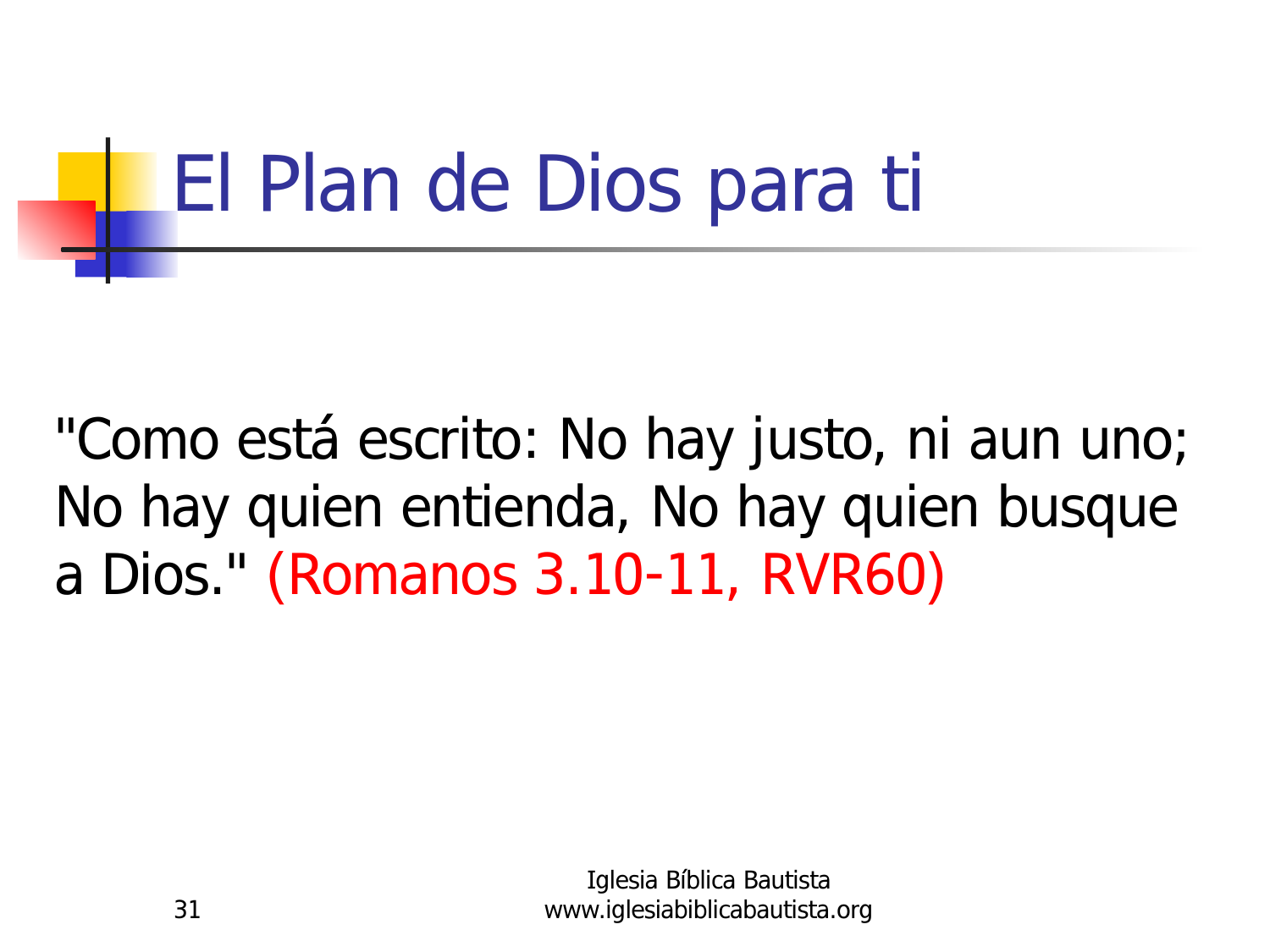

# El Plan de Dios para ti
"Como está escrito: No hay justo, ni aun uno; No hay quien entienda, No hay quien busque a Dios." (Romanos 3.10-11, RVR60)

31
Iglesia Bíblica Bautista
www.iglesiabiblicabautista.org